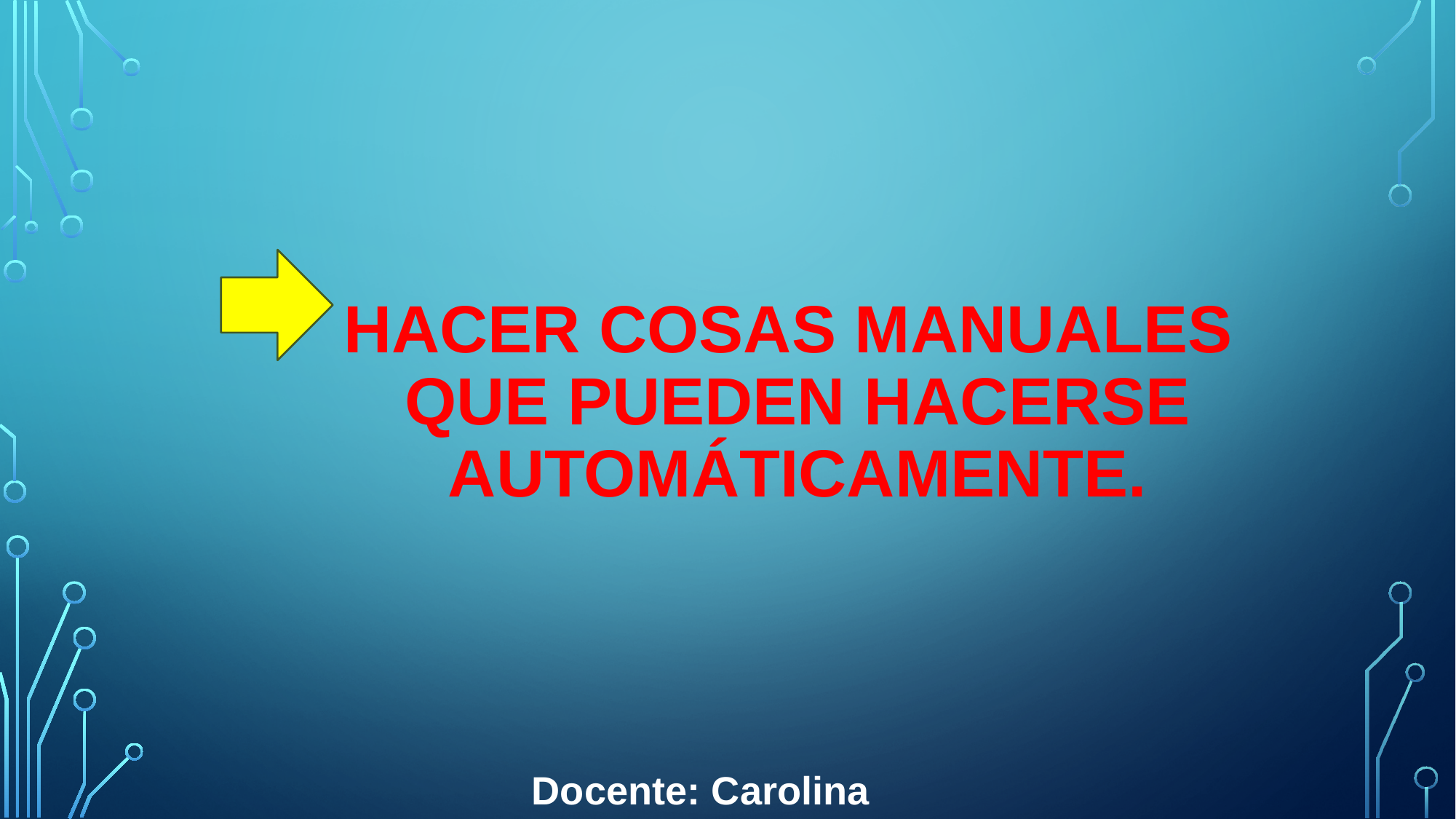

# Hacer cosas manuales que pueden hacerse automáticamente.

Docente: Carolina Archuby